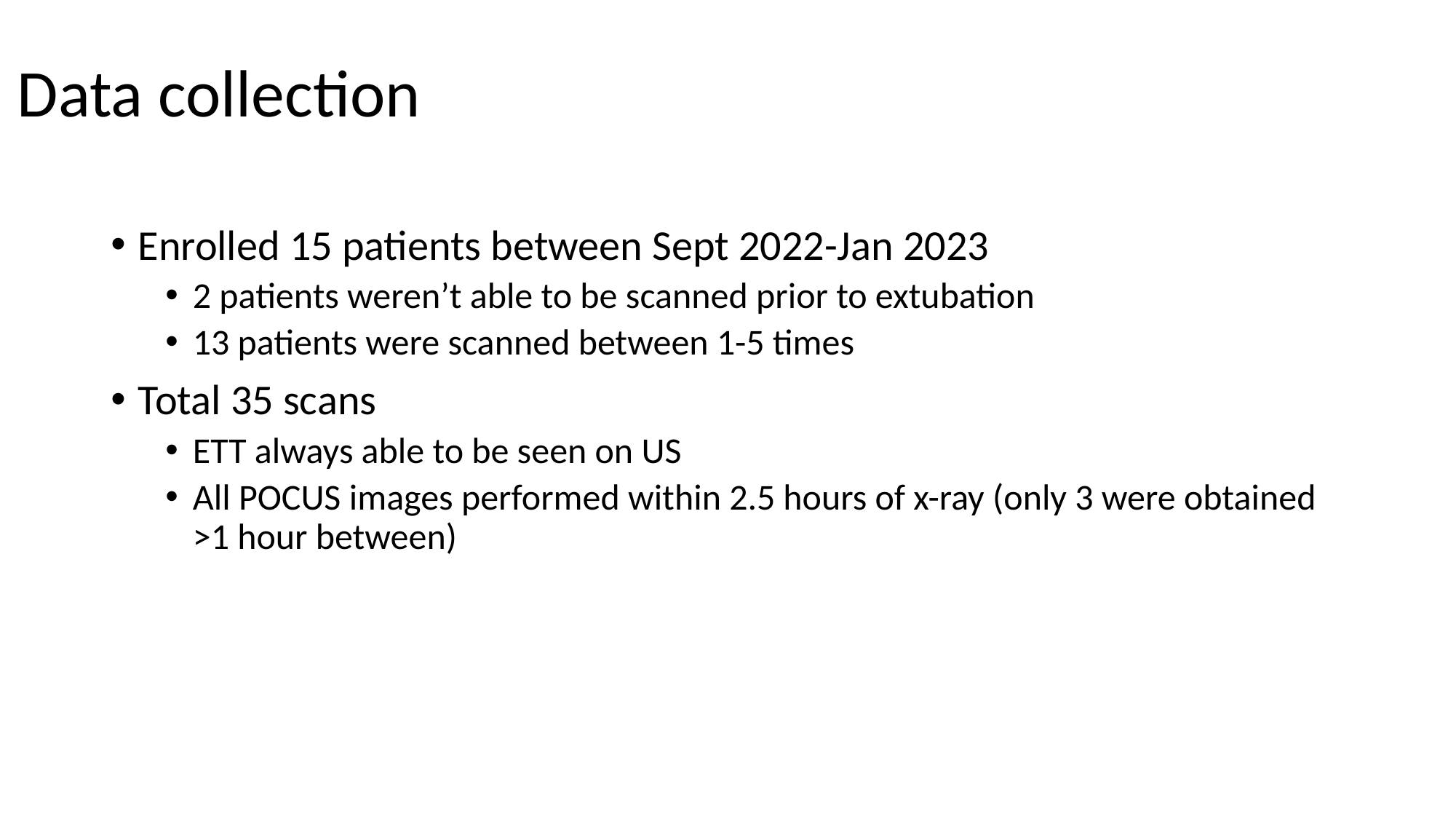

# Data collection
Enrolled 15 patients between Sept 2022-Jan 2023
2 patients weren’t able to be scanned prior to extubation
13 patients were scanned between 1-5 times
Total 35 scans
ETT always able to be seen on US
All POCUS images performed within 2.5 hours of x-ray (only 3 were obtained >1 hour between)